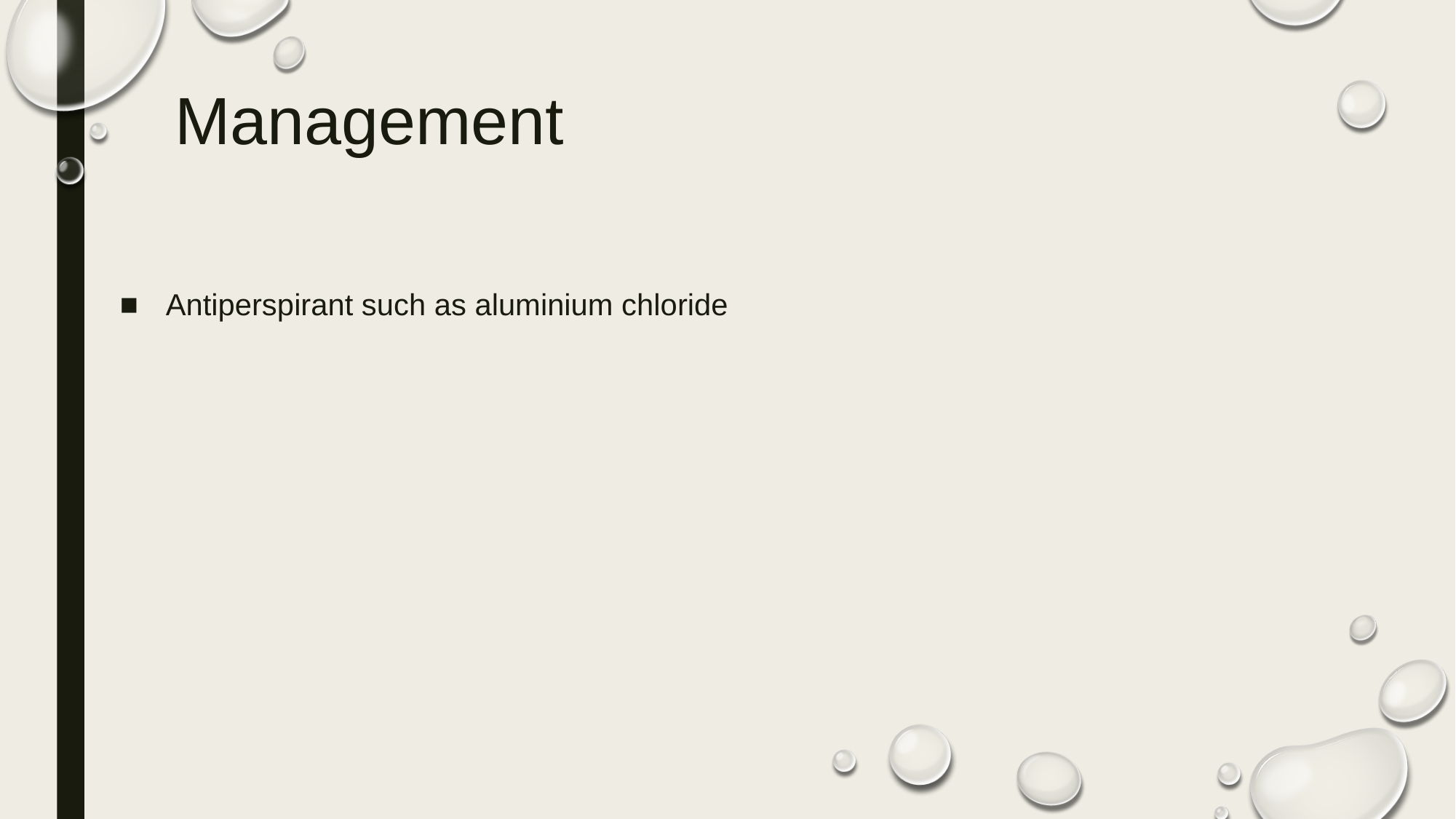

# Management
Antiperspirant such as aluminium chloride